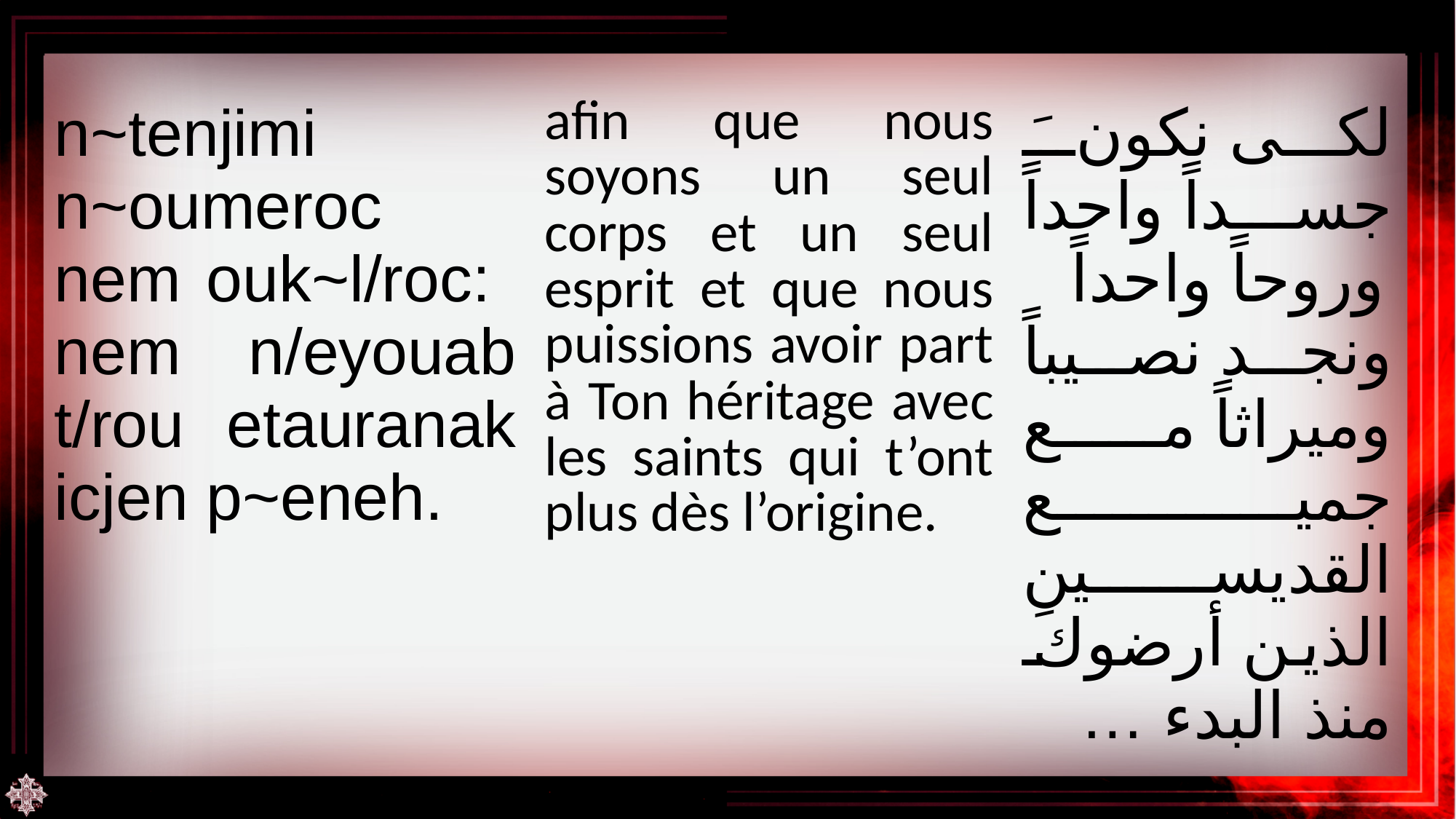

| n~tenjimi n~oumeroc nem ouk~l/roc: nem n/eyouab t/rou etauranak icjen p~eneh. | afin que nous soyons un seul corps et un seul esprit et que nous puissions avoir part à Ton héritage avec les saints qui t’ont plus dès l’origine. | لكى نكونَ جسداً واحداً وروحاً واحداً ونجد نصيباً وميراثاً مع جميع القديسين الذين أرضوكَ منذ البدء … |
| --- | --- | --- |